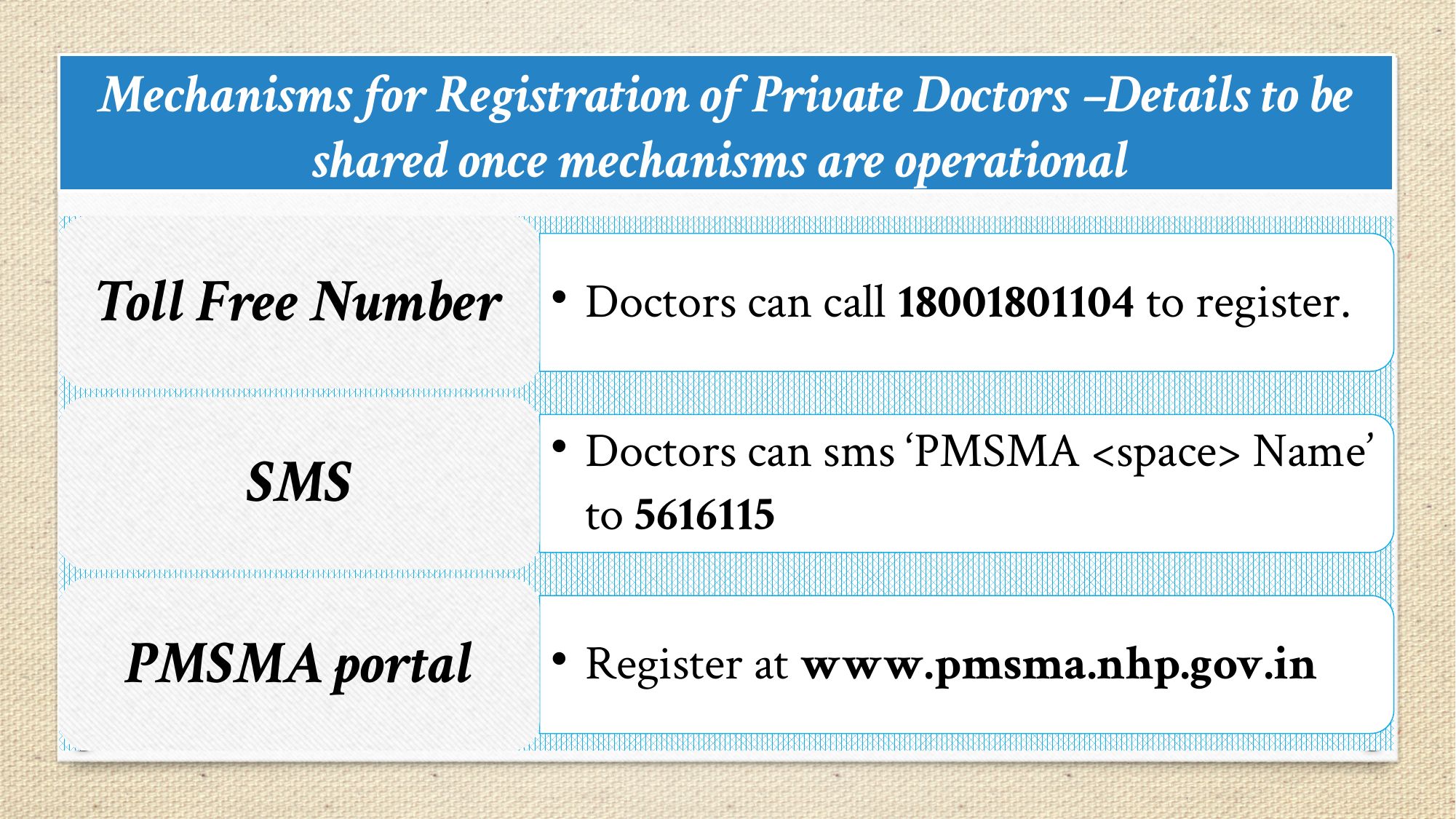

# Mechanisms for Registration of Private Doctors –Details to be shared once mechanisms are operational
Toll Free Number
Doctors can call 18001801104 to register.
SMS
Doctors can sms ‘PMSMA <space> Name’ to 5616115
PMSMA portal
Register at www.pmsma.nhp.gov.in